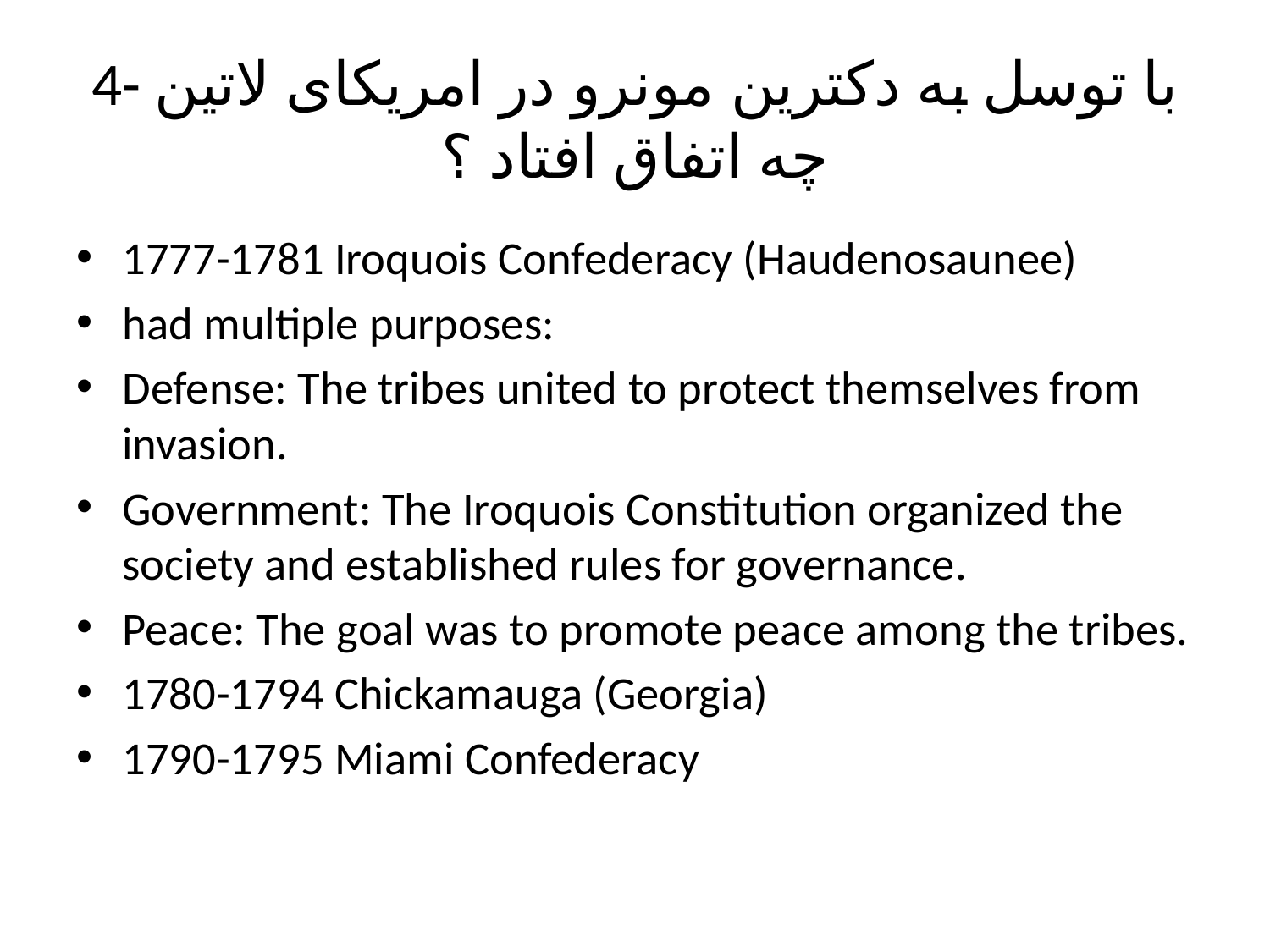

# 4- با توسل به دکترین مونرو در امریکای لاتین چه اتفاق افتاد ؟
1777-1781 Iroquois Confederacy (Haudenosaunee)
had multiple purposes:
Defense: The tribes united to protect themselves from invasion.
Government: The Iroquois Constitution organized the society and established rules for governance.
Peace: The goal was to promote peace among the tribes.
1780-1794 Chickamauga (Georgia)
1790-1795 Miami Confederacy